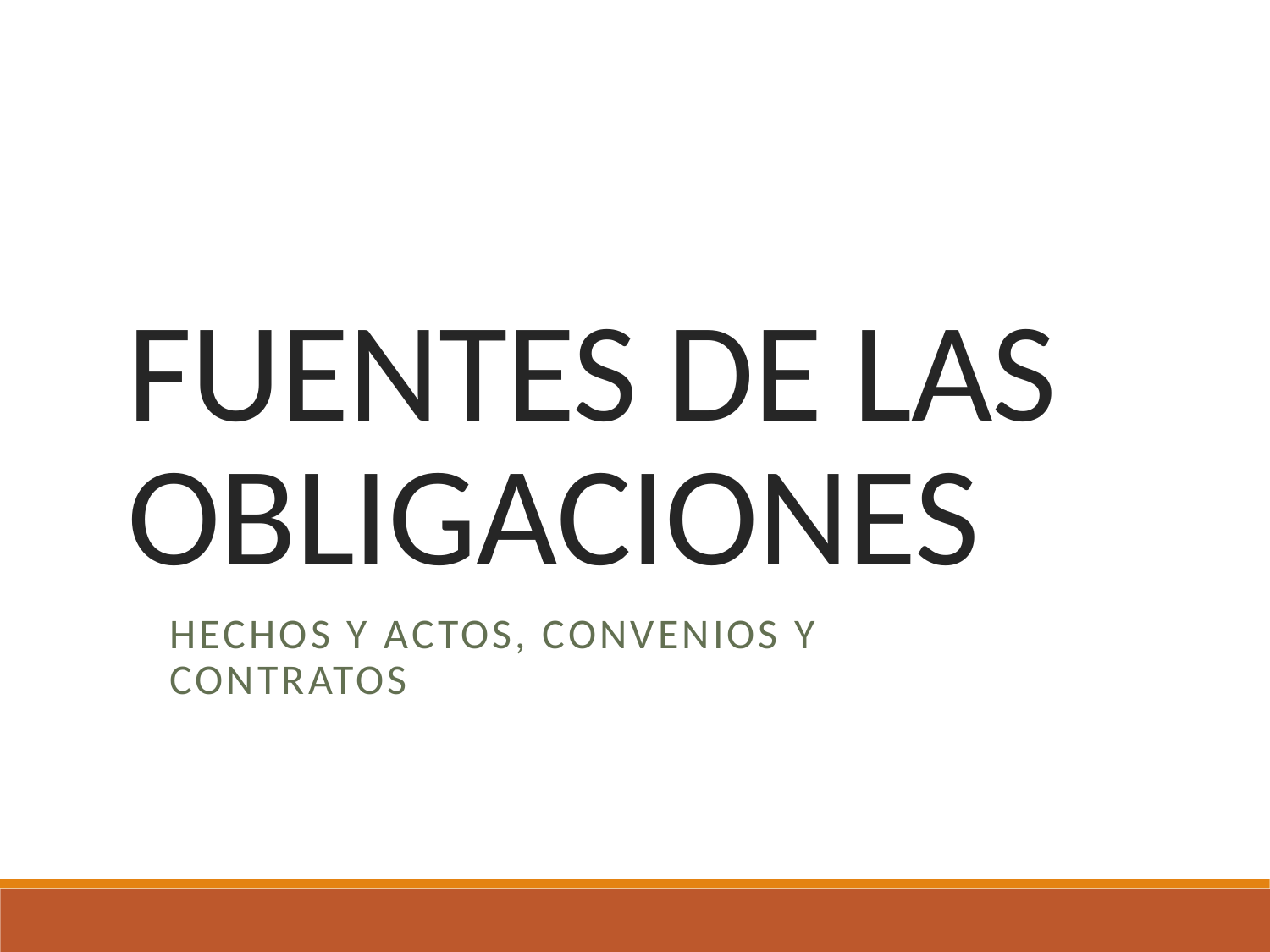

# FUENTES DE LAS OBLIGACIONES
HECHOS Y ACTOS, CONVENIOS Y CONTRATOS